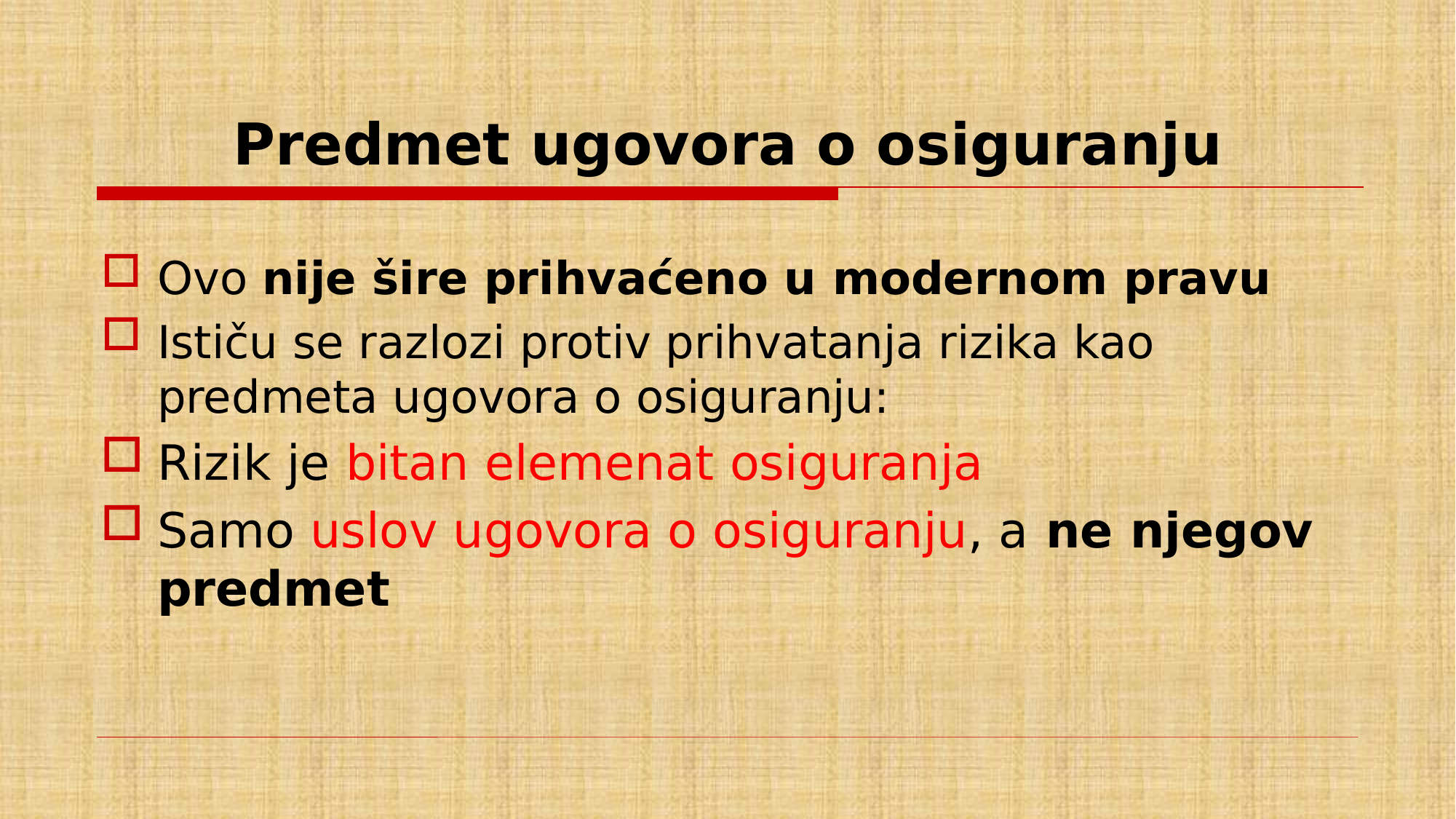

# Predmet ugovora o osiguranju
Ovo nije šire prihvaćeno u modernom pravu
Ističu se razlozi protiv prihvatanja rizika kao predmeta ugovora o osiguranju:
Rizik je bitan elemenat osiguranja
Samo uslov ugovora o osiguranju, a ne njegov predmet